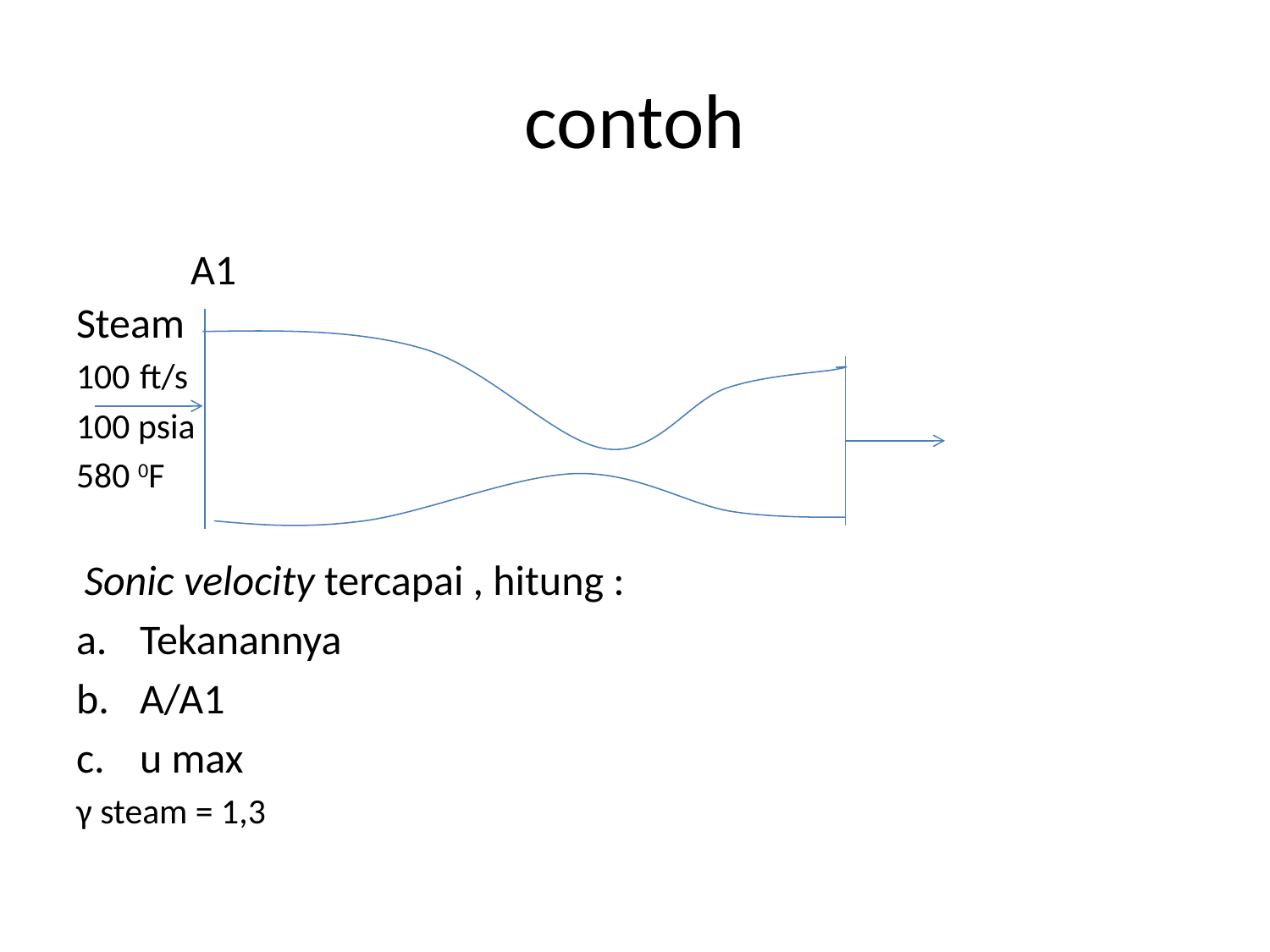

# contoh
         A1
Steam
ft/s
100 psia
580 0F

 Sonic velocity tercapai , hitung :
Tekanannya
A/A1
u max
γ steam = 1,3